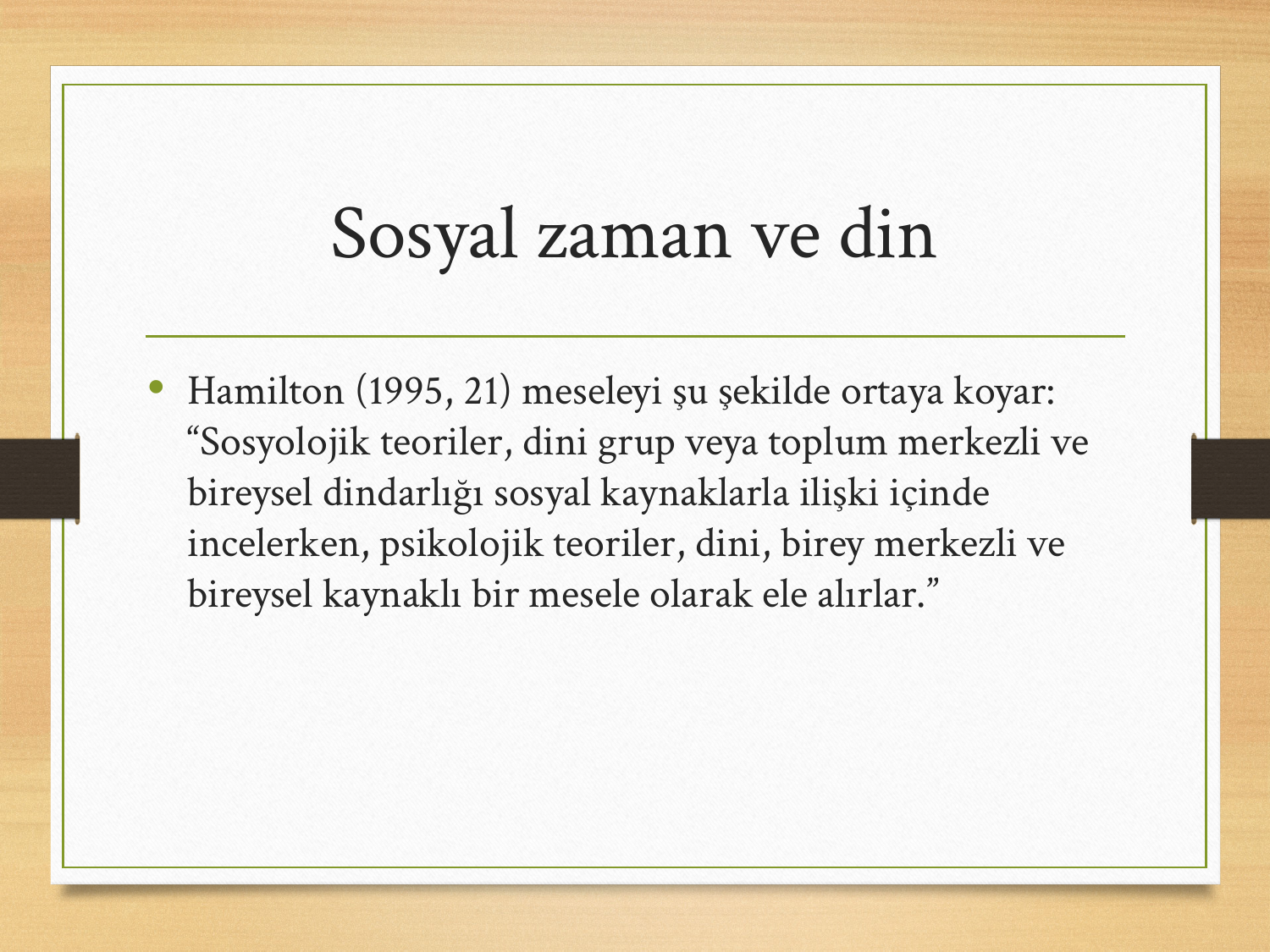

# Sosyal zaman ve din
Hamilton (1995, 21) meseleyi şu şekilde ortaya koyar: “Sosyolojik teoriler, dini grup veya toplum merkezli ve bireysel dindarlığı sosyal kaynaklarla ilişki içinde incelerken, psikolojik teoriler, dini, birey merkezli ve bireysel kaynaklı bir mesele olarak ele alırlar.”